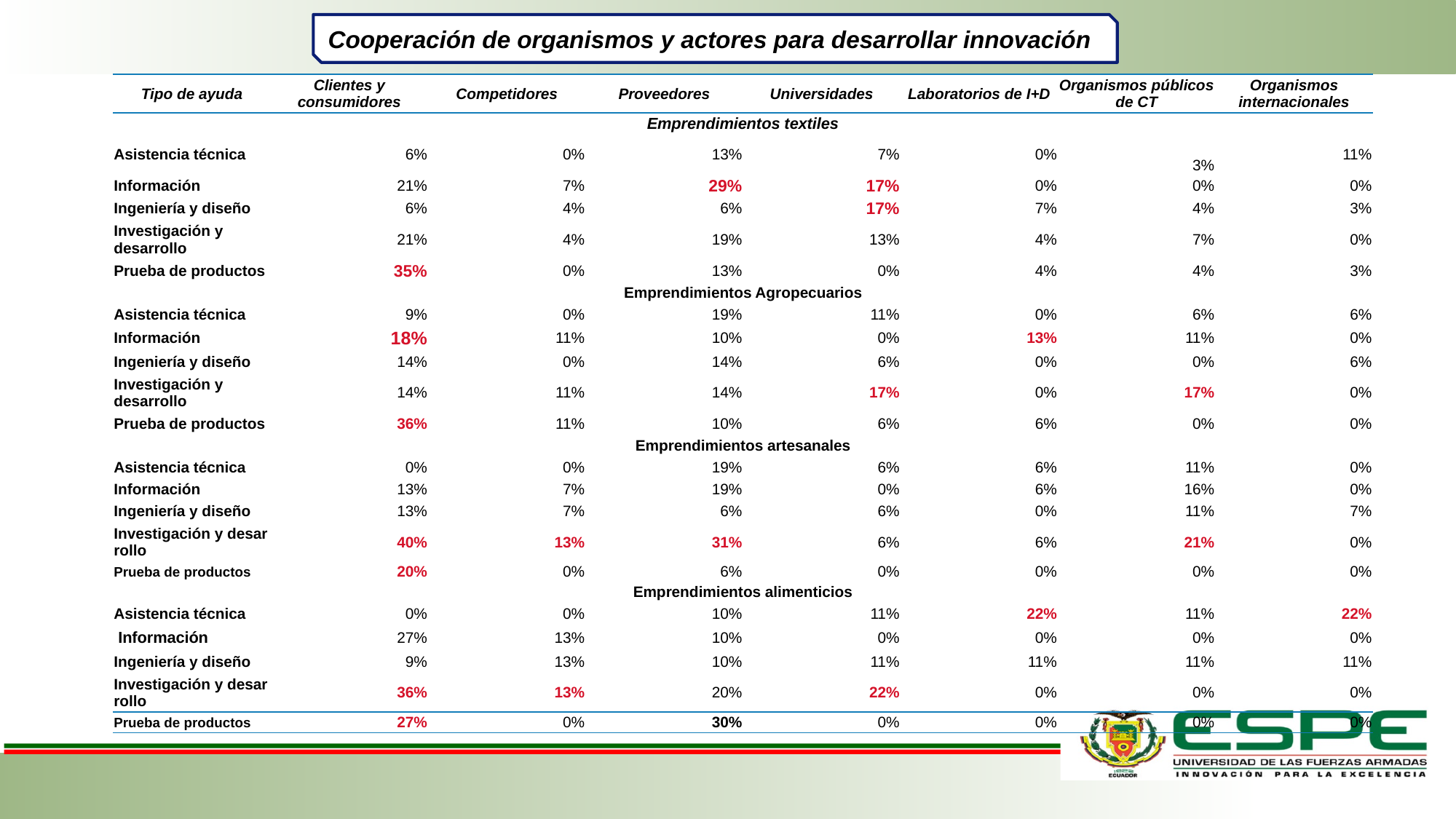

Cooperación de organismos y actores para desarrollar innovación
| Tipo de ayuda | Clientes y consumidores | Competidores | Proveedores | Universidades | Laboratorios de I+D | Organismos públicos de CT | Organismos internacionales |
| --- | --- | --- | --- | --- | --- | --- | --- |
| Emprendimientos textiles |  |  |  |  |  |  |  |
| Asistencia técnica | 6% | 0% | 13% | 7% | 0% |  | 11% |
|  |  |  |  |  |  | 3% |  |
| Información | 21% | 7% | 29% | 17% | 0% | 0% | 0% |
| Ingeniería y diseño | 6% | 4% | 6% | 17% | 7% | 4% | 3% |
| Investigación y desarrollo | 21% | 4% | 19% | 13% | 4% | 7% | 0% |
| Prueba de productos | 35% | 0% | 13% | 0% | 4% | 4% | 3% |
| Emprendimientos Agropecuarios |  |  |  |  |  |  |  |
| Asistencia técnica | 9% | 0% | 19% | 11% | 0% | 6% | 6% |
| Información | 18% | 11% | 10% | 0% | 13% | 11% | 0% |
| Ingeniería y diseño | 14% | 0% | 14% | 6% | 0% | 0% | 6% |
| Investigación y desarrollo | 14% | 11% | 14% | 17% | 0% | 17% | 0% |
| Prueba de productos | 36% | 11% | 10% | 6% | 6% | 0% | 0% |
| Emprendimientos artesanales |  |  |  |  |  |  |  |
| Asistencia técnica | 0% | 0% | 19% | 6% | 6% | 11% | 0% |
| Información | 13% | 7% | 19% | 0% | 6% | 16% | 0% |
| Ingeniería y diseño | 13% | 7% | 6% | 6% | 0% | 11% | 7% |
| Investigación y desarrollo | 40% | 13% | 31% | 6% | 6% | 21% | 0% |
| Prueba de productos | 20% | 0% | 6% | 0% | 0% | 0% | 0% |
| Emprendimientos alimenticios |  |  |  |  |  |  |  |
| Asistencia técnica | 0% | 0% | 10% | 11% | 22% | 11% | 22% |
| Información | 27% | 13% | 10% | 0% | 0% | 0% | 0% |
| Ingeniería y diseño | 9% | 13% | 10% | 11% | 11% | 11% | 11% |
| Investigación y desarrollo | 36% | 13% | 20% | 22% | 0% | 0% | 0% |
| Prueba de productos | 27% | 0% | 30% | 0% | 0% | 0% | 0% |